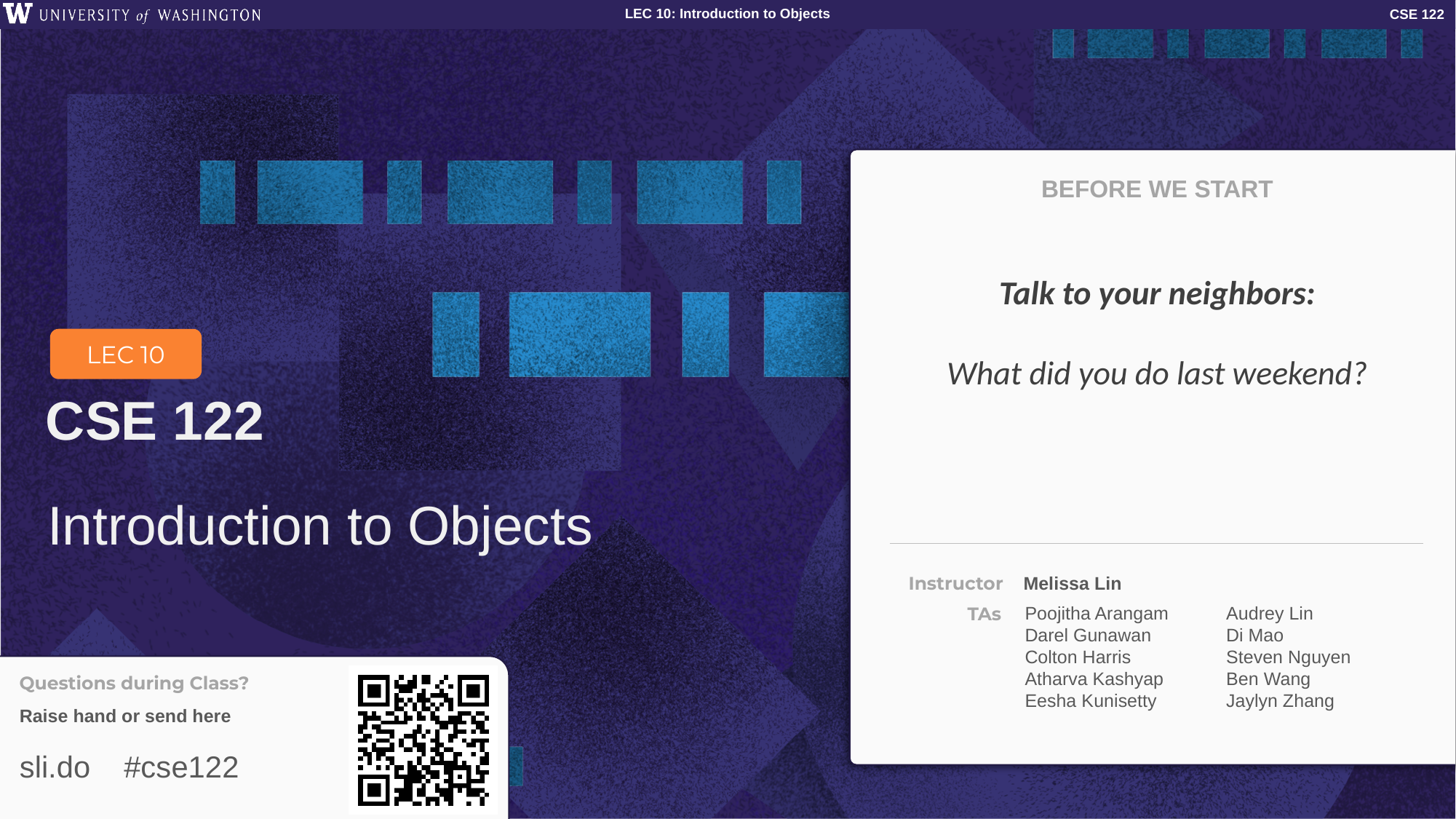

BEFORE WE START
Talk to your neighbors:

What did you do last weekend?
# Introduction to Objects